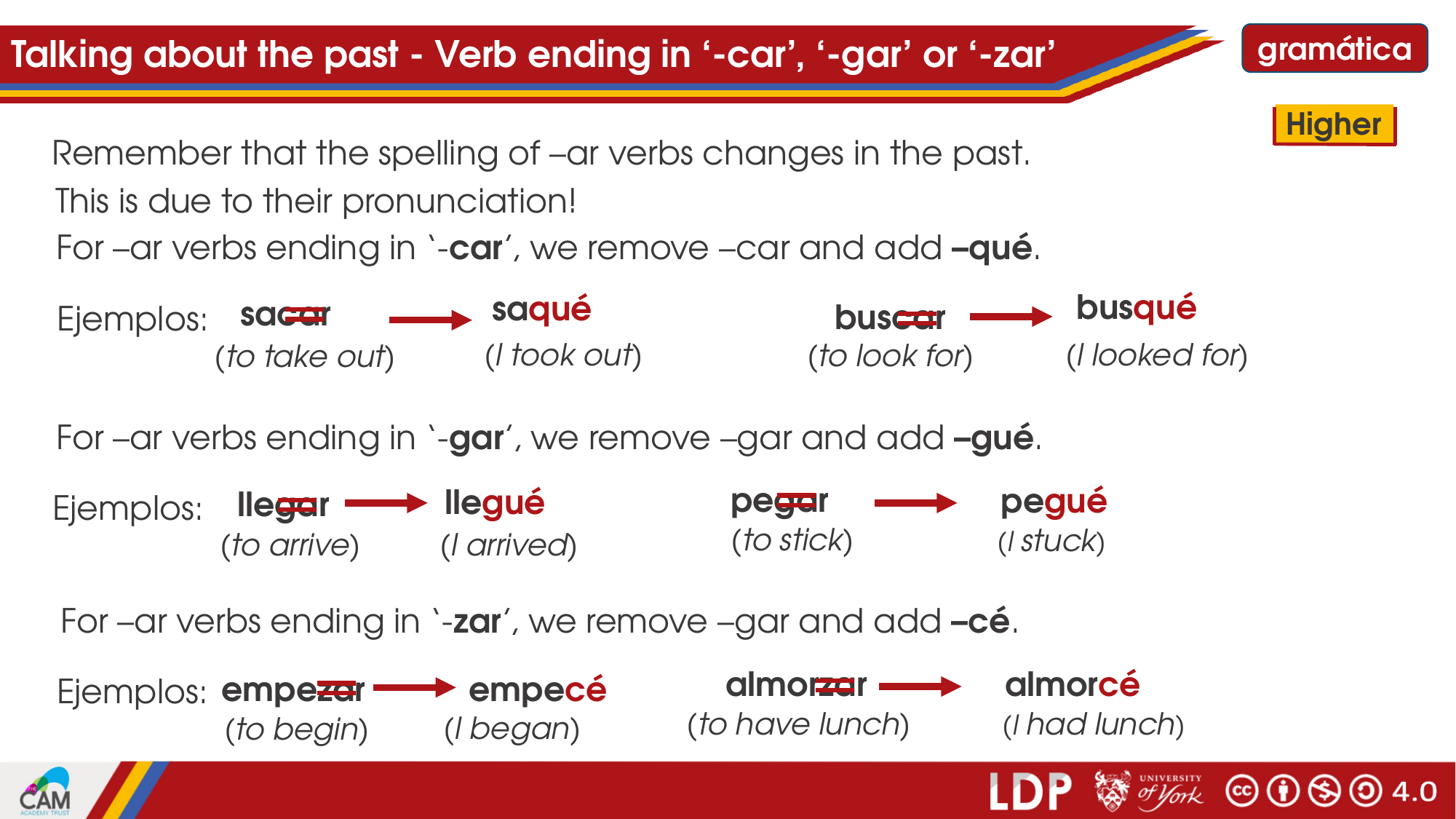

gramática
# Talking about the past - Verb ending in ‘-car’, ‘-gar’ or ‘-zar’
Higher
Remember that the spelling of –ar verbs changes in the past.
This is due to their pronunciation!
For –ar verbs ending in ‘-car’, we remove –car and add –qué.
busqué
 saqué
sacar
buscar
Ejemplos:
(I took out)
(I looked for)
(to look for)
(to take out)
For –ar verbs ending in ‘-gar’, we remove –gar and add –gué.
pegar
pegué
llegué
llegar
Ejemplos:
(to stick)
(I stuck)
(I arrived)
(to arrive)
For –ar verbs ending in ‘-zar’, we remove –gar and add –cé.
almorzar
almorcé
empezar
empecé
Ejemplos:
(to have lunch)
(I had lunch)
(I began)
(to begin)